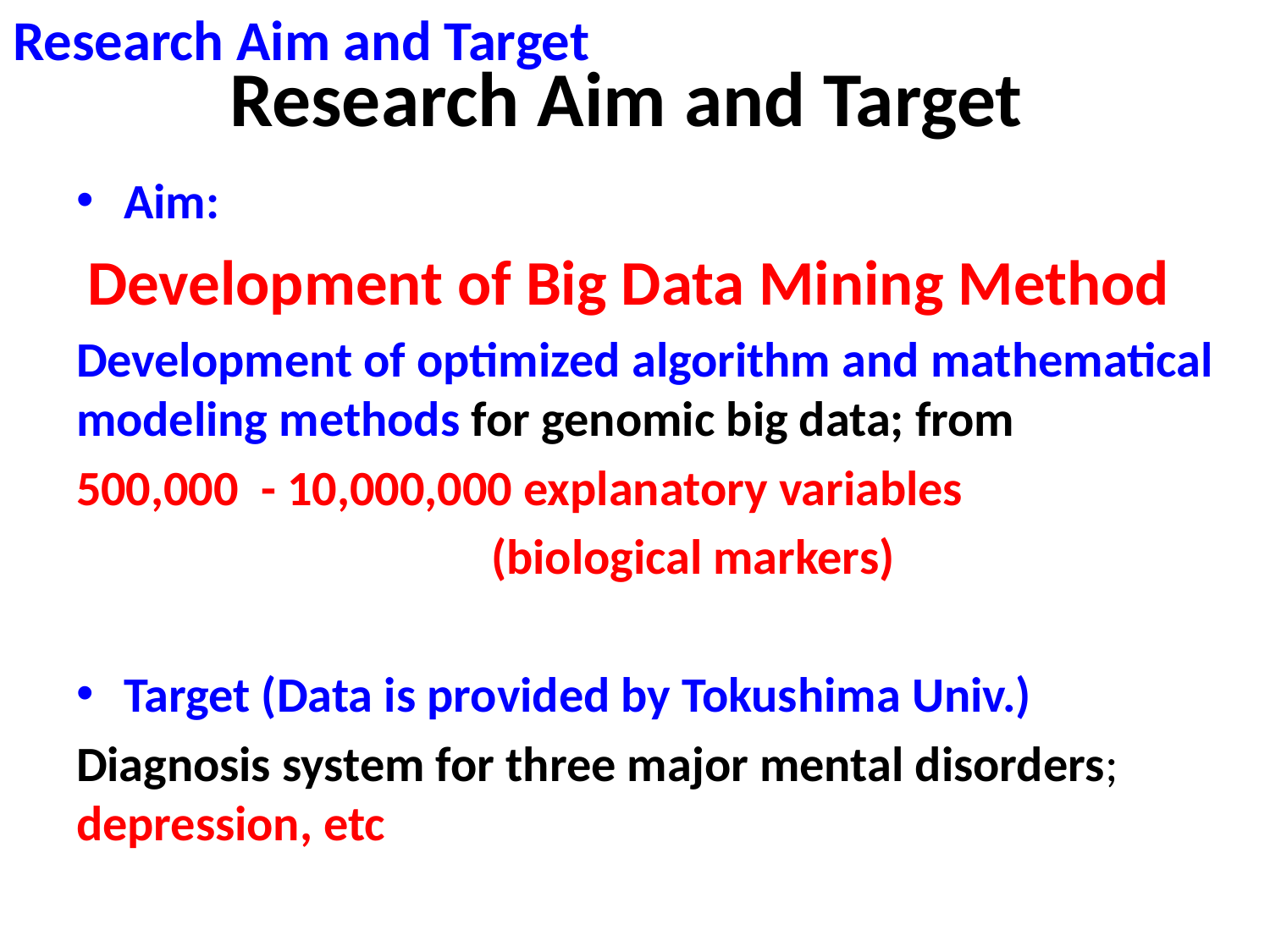

Research Aim and Target
# Research Aim and Target
Aim:
 Development of Big Data Mining Method
Development of optimized algorithm and mathematical modeling methods for genomic big data; from
500,000  - 10,000,000 explanatory variables
                                     (biological markers)

Target (Data is provided by Tokushima Univ.)
Diagnosis system for three major mental disorders; depression, etc